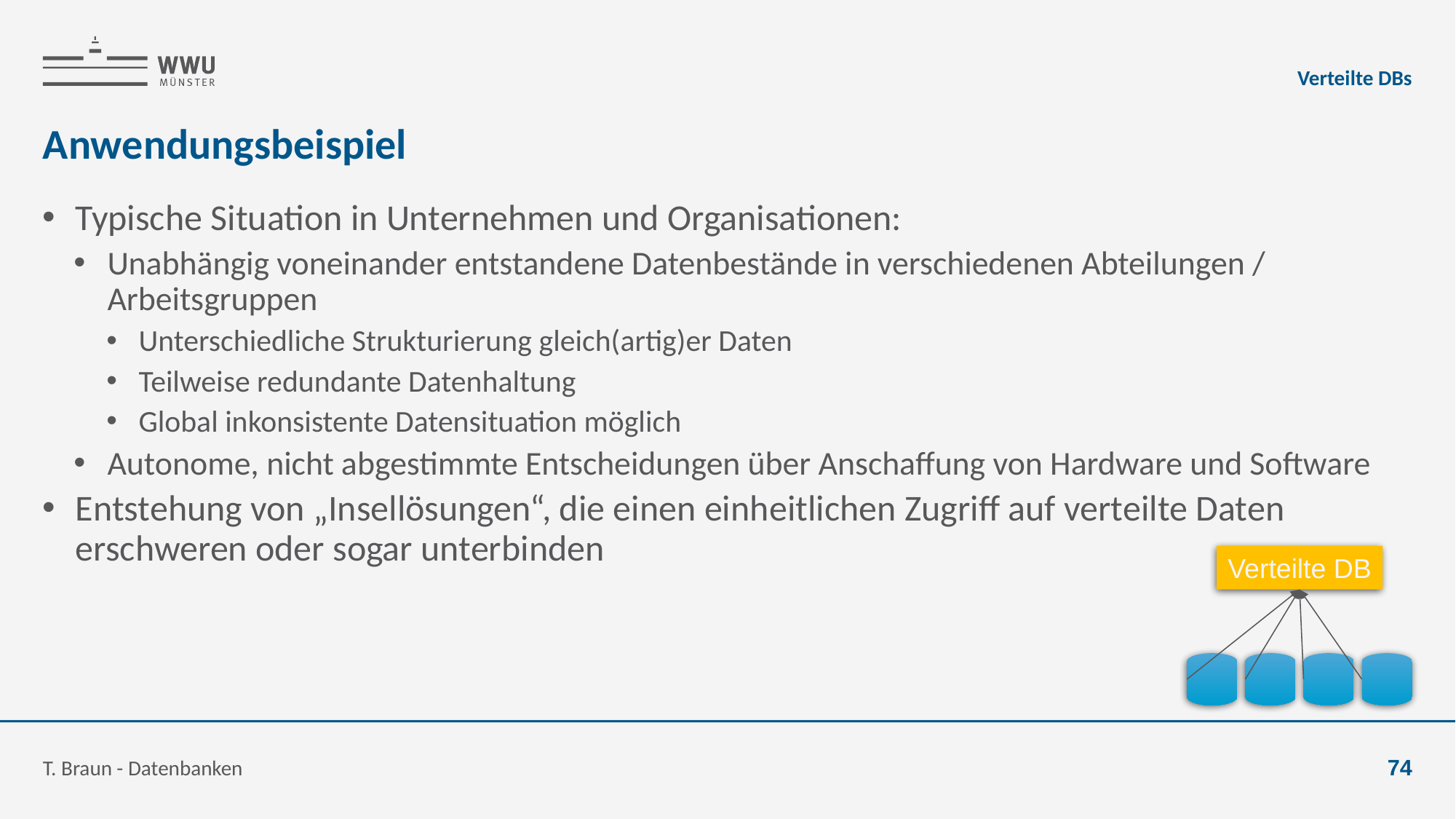

Verteilte DBs
# Anwendungsbeispiel
Typische Situation in Unternehmen und Organisationen:
Unabhängig voneinander entstandene Datenbestände in verschiedenen Abteilungen / Arbeitsgruppen
Unterschiedliche Strukturierung gleich(artig)er Daten
Teilweise redundante Datenhaltung
Global inkonsistente Datensituation möglich
Autonome, nicht abgestimmte Entscheidungen über Anschaffung von Hardware und Software
Entstehung von „Insellösungen“, die einen einheitlichen Zugriff auf verteilte Daten erschweren oder sogar unterbinden

Verteilte DB

T. Braun - Datenbanken
74